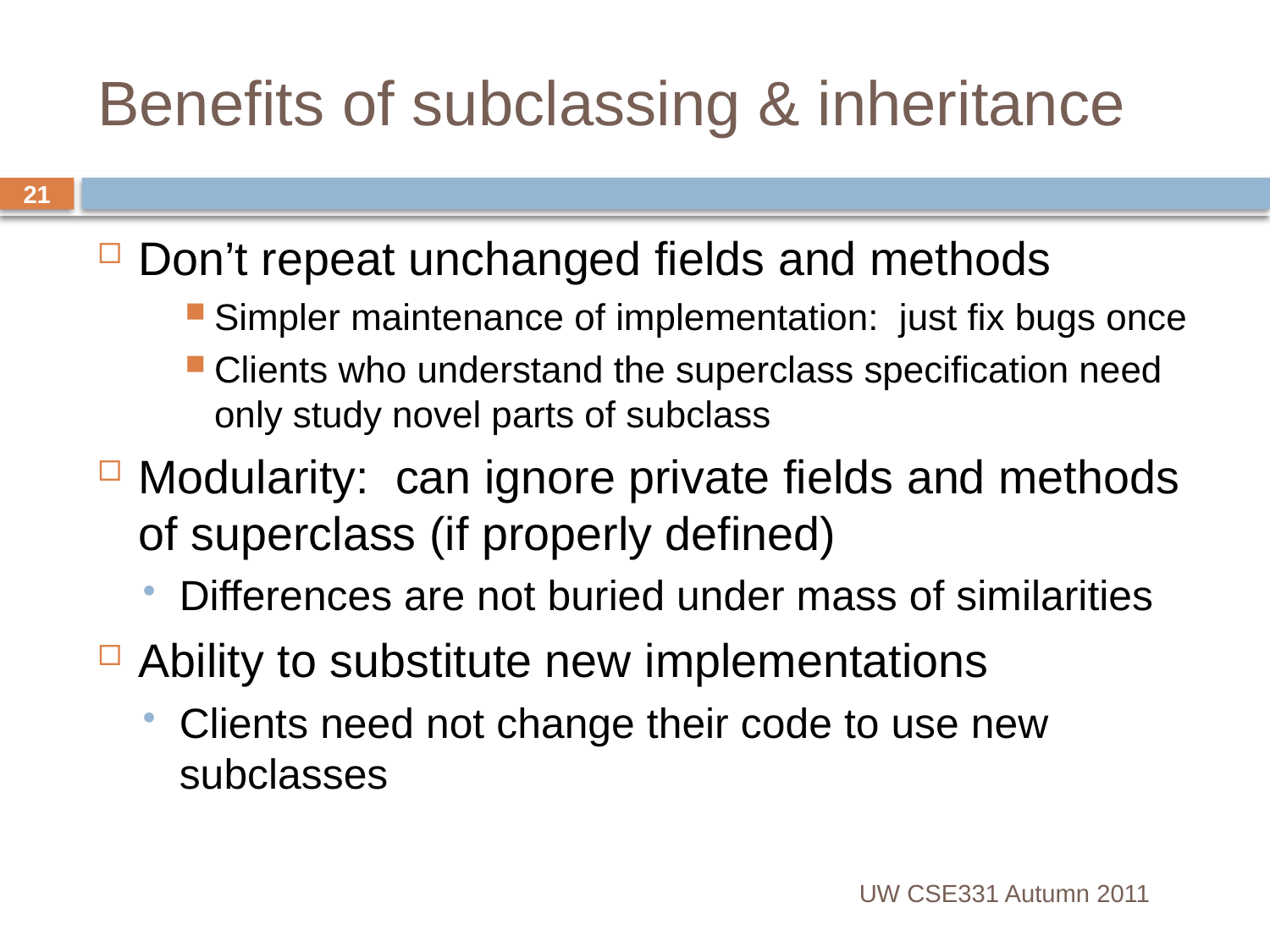

# Benefits of subclassing & inheritance
21
Don’t repeat unchanged fields and methods
Simpler maintenance of implementation:  just fix bugs once
Clients who understand the superclass specification need only study novel parts of subclass
Modularity:  can ignore private fields and methods of superclass (if properly defined)
Differences are not buried under mass of similarities
Ability to substitute new implementations
Clients need not change their code to use new subclasses
UW CSE331 Autumn 2011